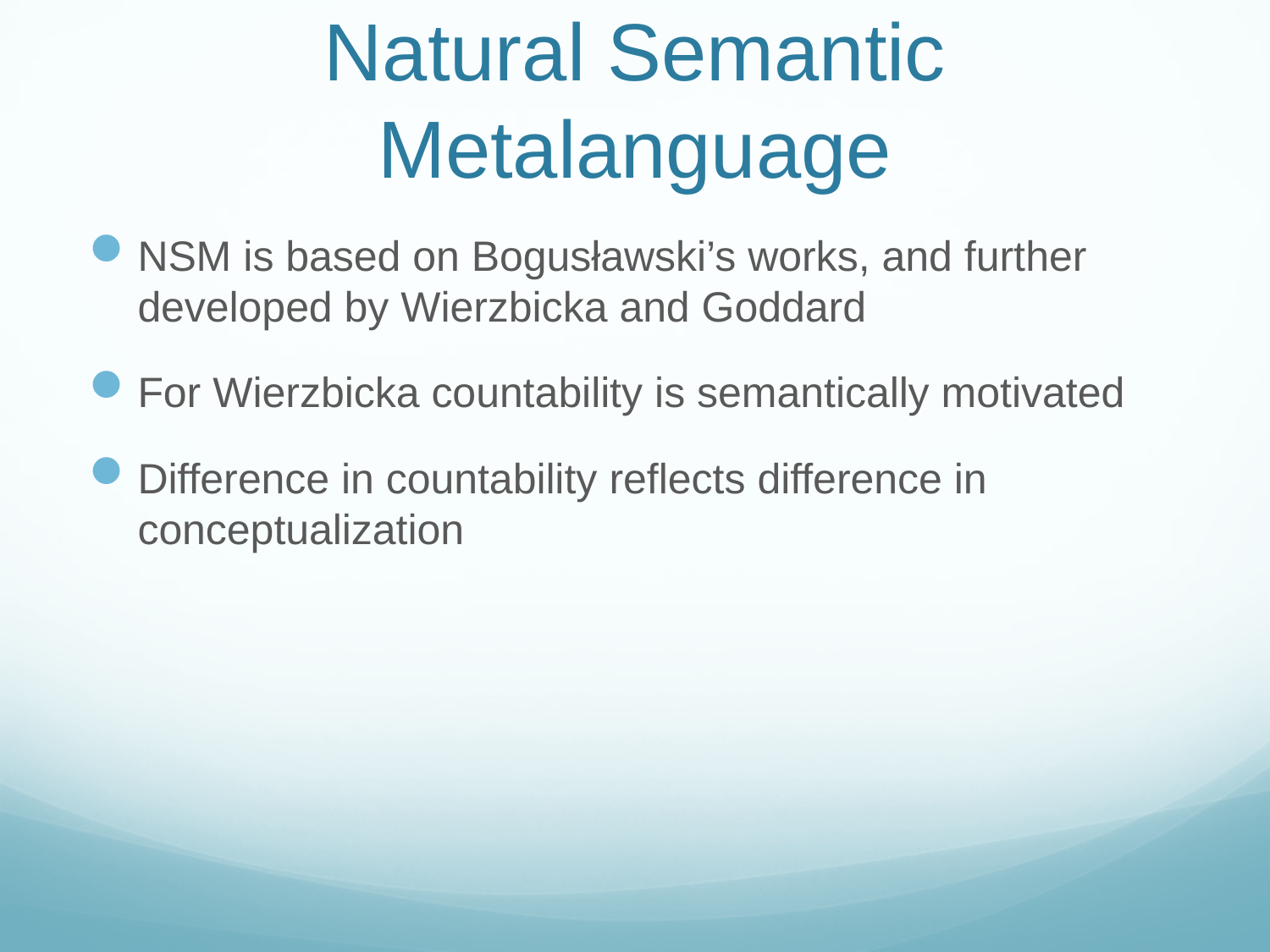

# Natural Semantic Metalanguage
NSM is based on Bogusławski’s works, and further  developed by Wierzbicka and Goddard
For Wierzbicka countability is semantically motivated
Difference in countability reflects difference in conceptualization